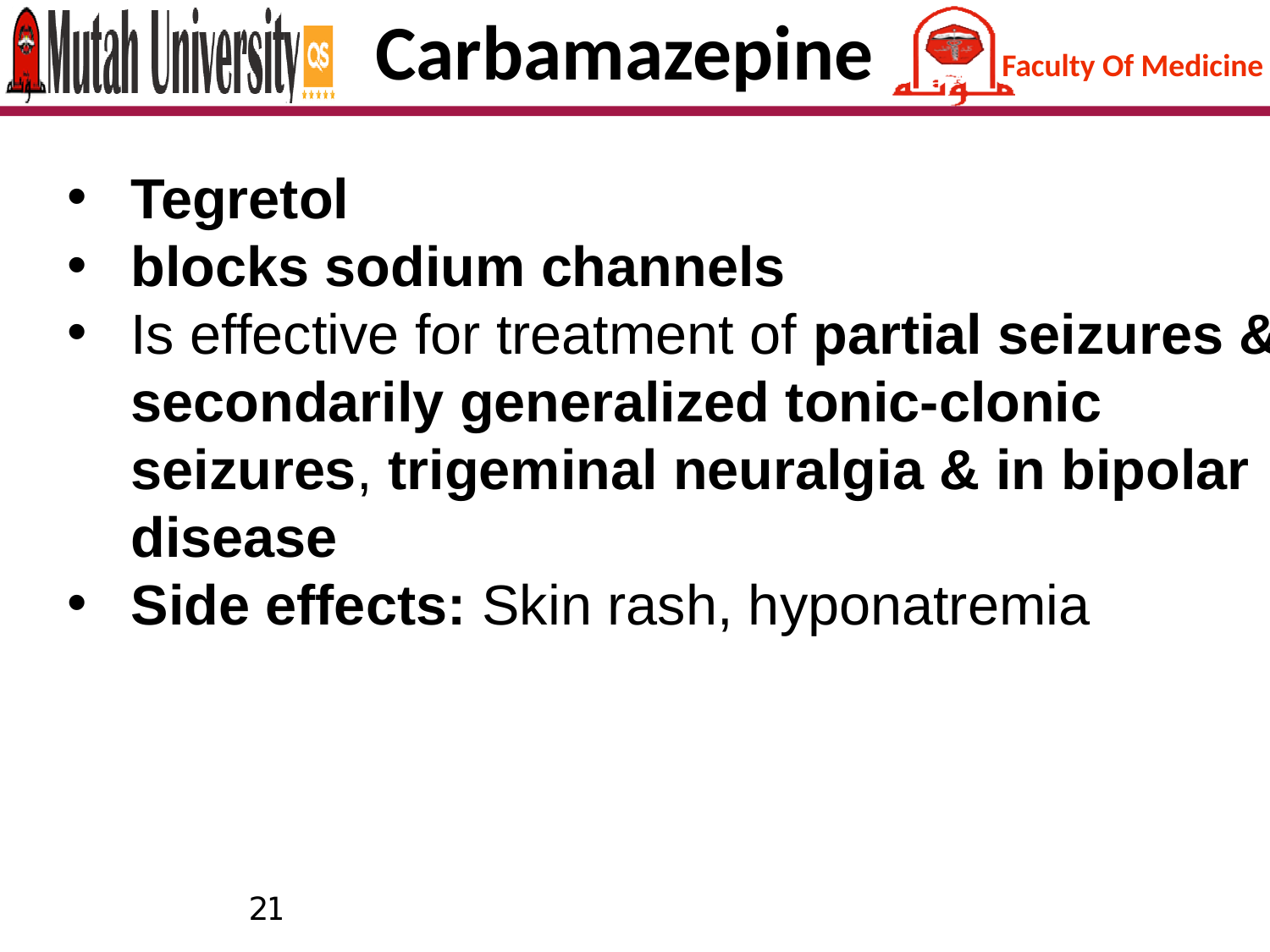

# Carbamazepine
Tegretol
blocks sodium channels
Is effective for treatment of partial seizures & secondarily generalized tonic-clonic seizures, trigeminal neuralgia & in bipolar disease
Side effects: Skin rash, hyponatremia
21